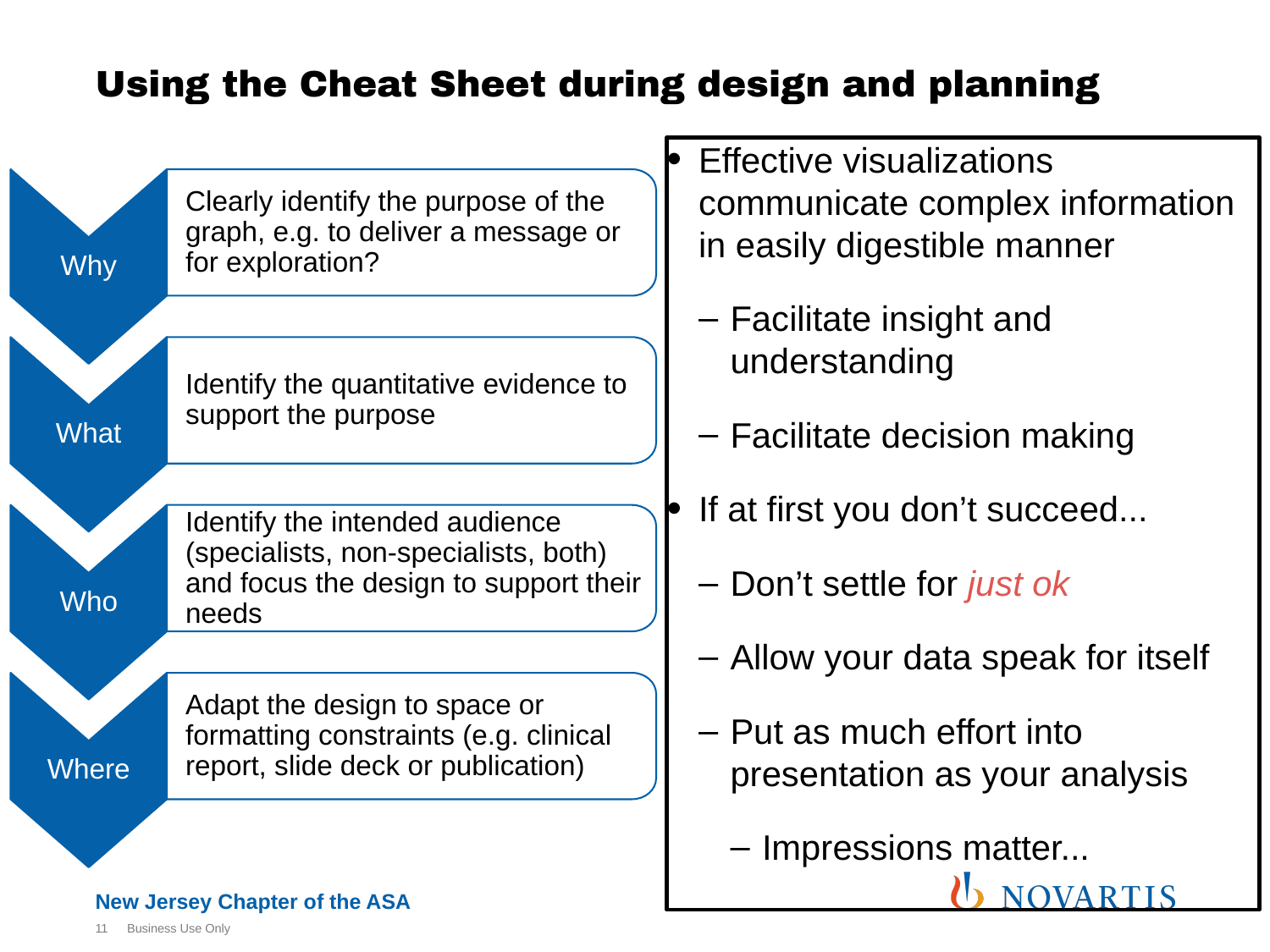

# Using the Cheat Sheet during design and planning
Effective visualizations communicate complex information in easily digestible manner
Facilitate insight and understanding
Facilitate decision making
If at first you don’t succeed...
Don’t settle for just ok
Allow your data speak for itself
Put as much effort into presentation as your analysis
Impressions matter...
Why
Clearly identify the purpose of the graph, e.g. to deliver a message or for exploration?
What
Identify the quantitative evidence to support the purpose
Who
Identify the intended audience (specialists, non-specialists, both) and focus the design to support their needs
Where
Adapt the design to space or formatting constraints (e.g. clinical report, slide deck or publication)
11
Business Use Only